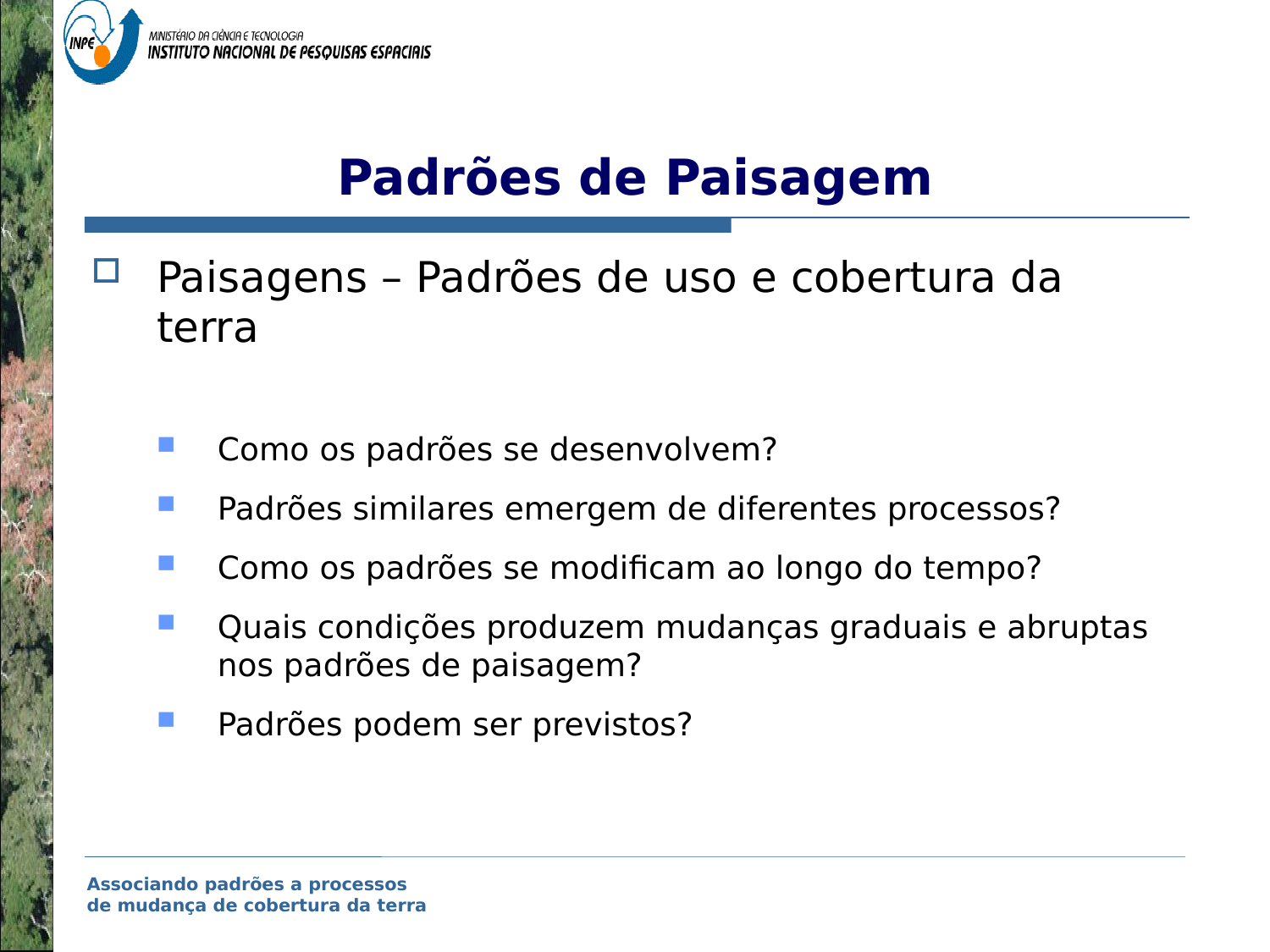

# Padrões de Paisagem
Paisagens – Padrões de uso e cobertura da terra

Como os padrões se desenvolvem?
Padrões similares emergem de diferentes processos?
Como os padrões se modificam ao longo do tempo?
Quais condições produzem mudanças graduais e abruptas nos padrões de paisagem?
Padrões podem ser previstos?
Associando padrões a processos
de mudança de cobertura da terra